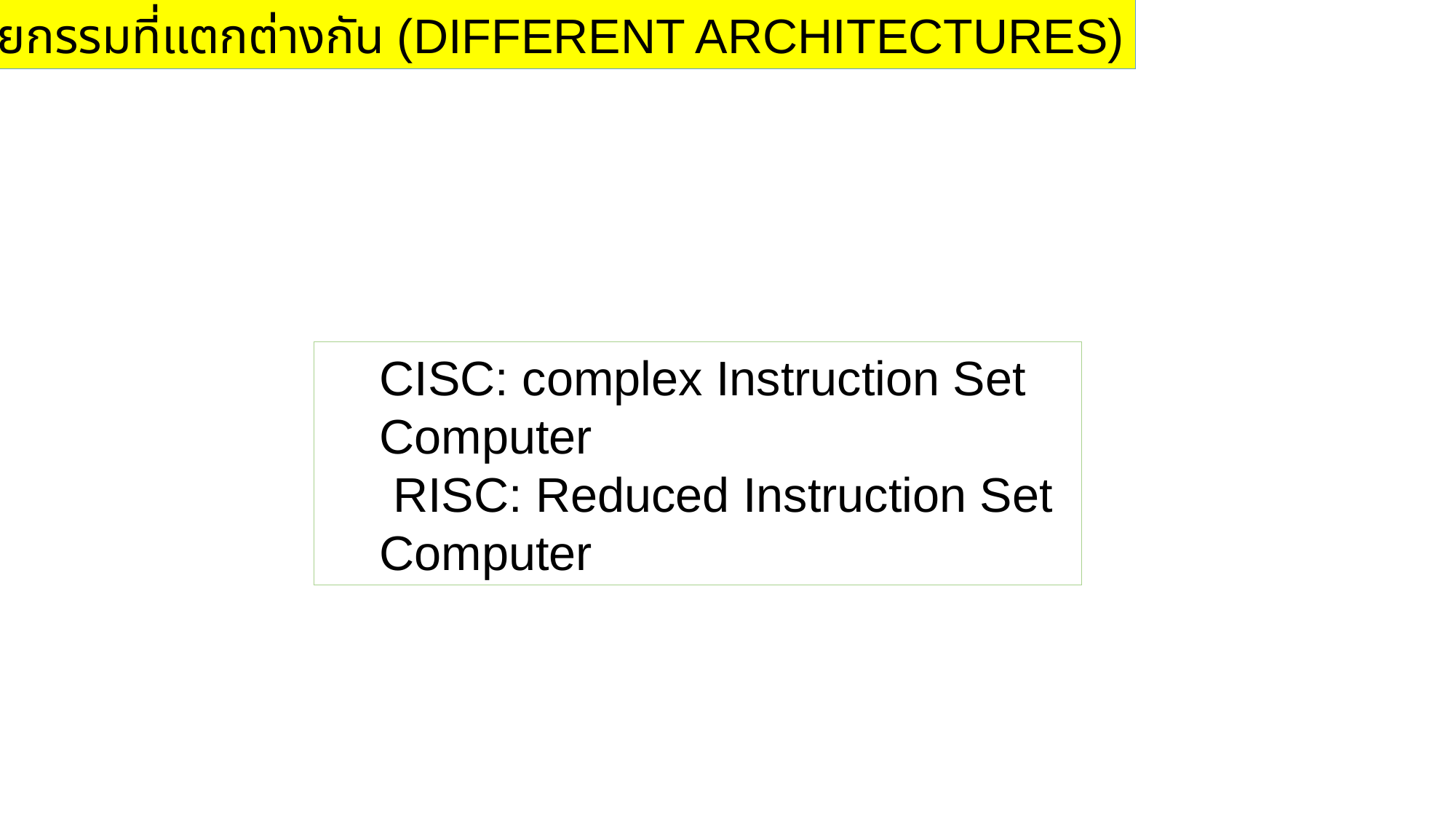

1.7 สถาปัตยกรรมที่แตกต่างกัน (DIFFERENT ARCHITECTURES)
CISC: complex Instruction Set Computer
 RISC: Reduced Instruction Set Computer